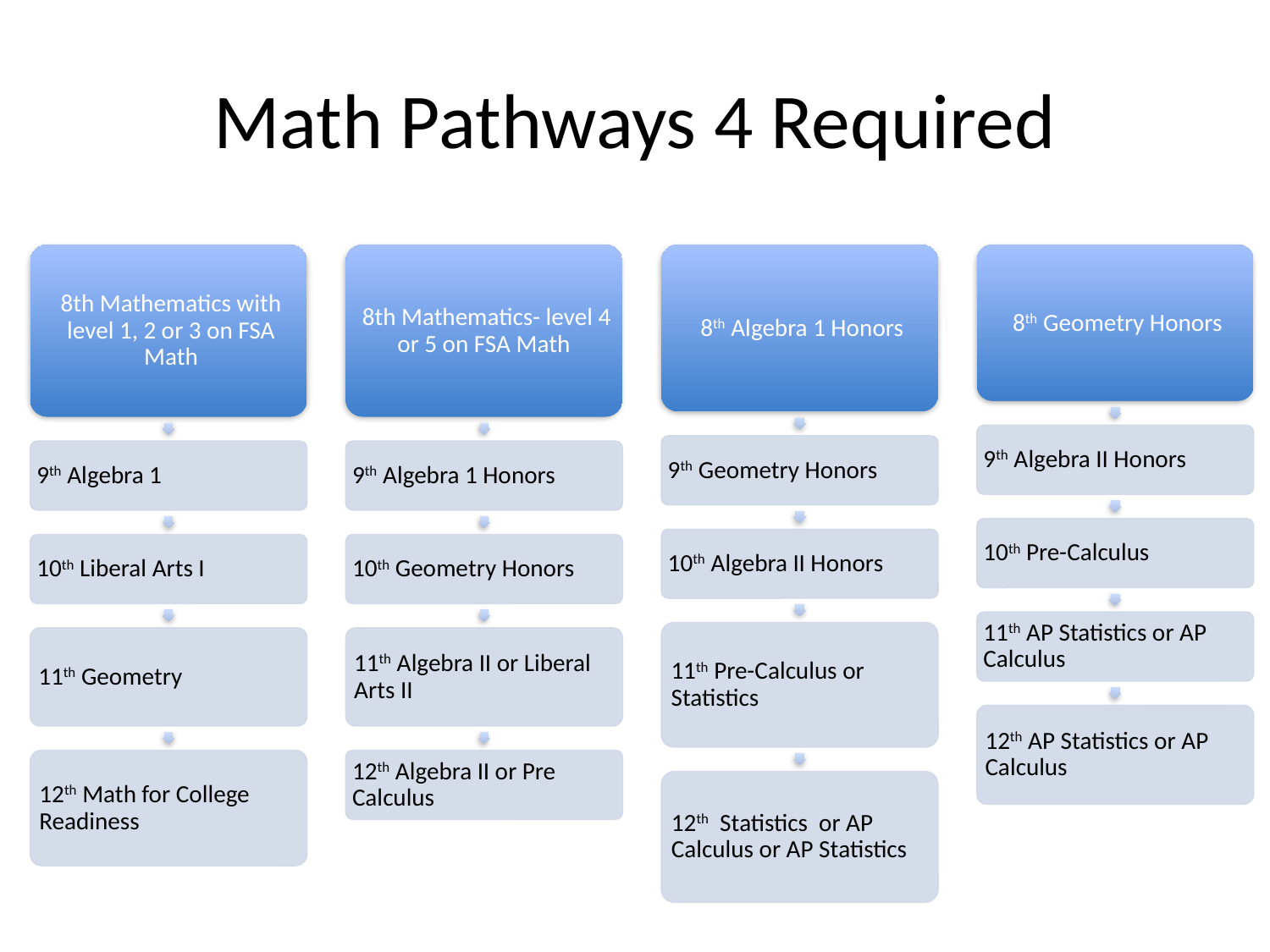

# Math Pathways 4 Required
8th Mathematics with level 1, 2 or 3 on FSA Math
9th Algebra 1
10th Liberal Arts I
11th Geometry
12th Math for College Readiness
8th Mathematics- level 4 or 5 on FSA Math
9th Algebra 1 Honors
10th Geometry Honors
11th Algebra II or Liberal Arts II
12th Algebra II or Pre Calculus
8th Algebra 1 Honors
9th Geometry Honors
10th Algebra II Honors
11th Pre-Calculus or  Statistics
12th  Statistics  or AP Calculus or AP Statistics
8th Geometry Honors
9th Algebra II Honors
10th Pre-Calculus
11th AP Statistics or AP Calculus
12th AP Statistics or AP Calculus